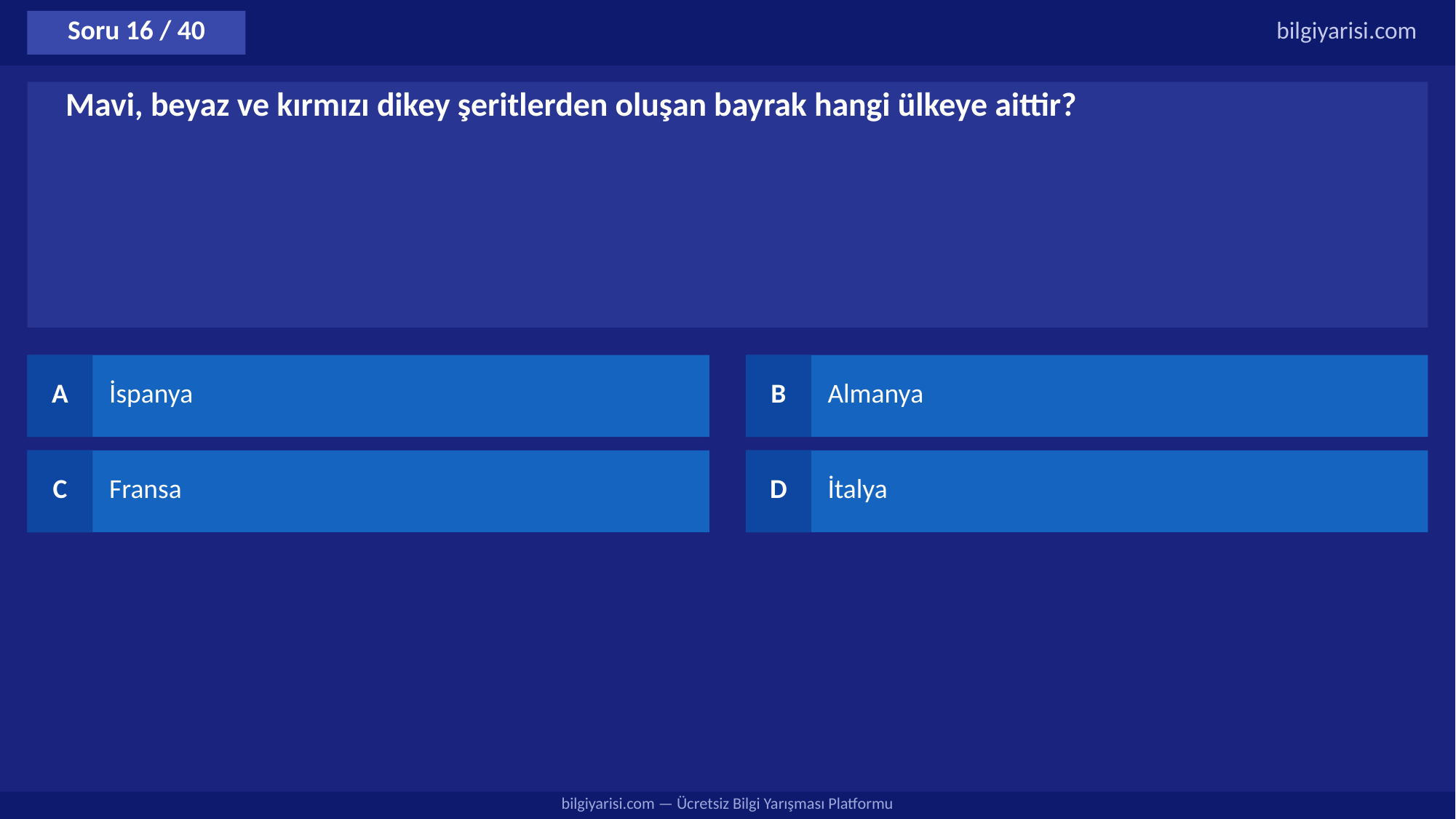

Soru 16 / 40
bilgiyarisi.com

Mavi, beyaz ve kırmızı dikey şeritlerden oluşan bayrak hangi ülkeye aittir?

A
İspanya

B
Almanya

C
Fransa

D
İtalya
bilgiyarisi.com — Ücretsiz Bilgi Yarışması Platformu